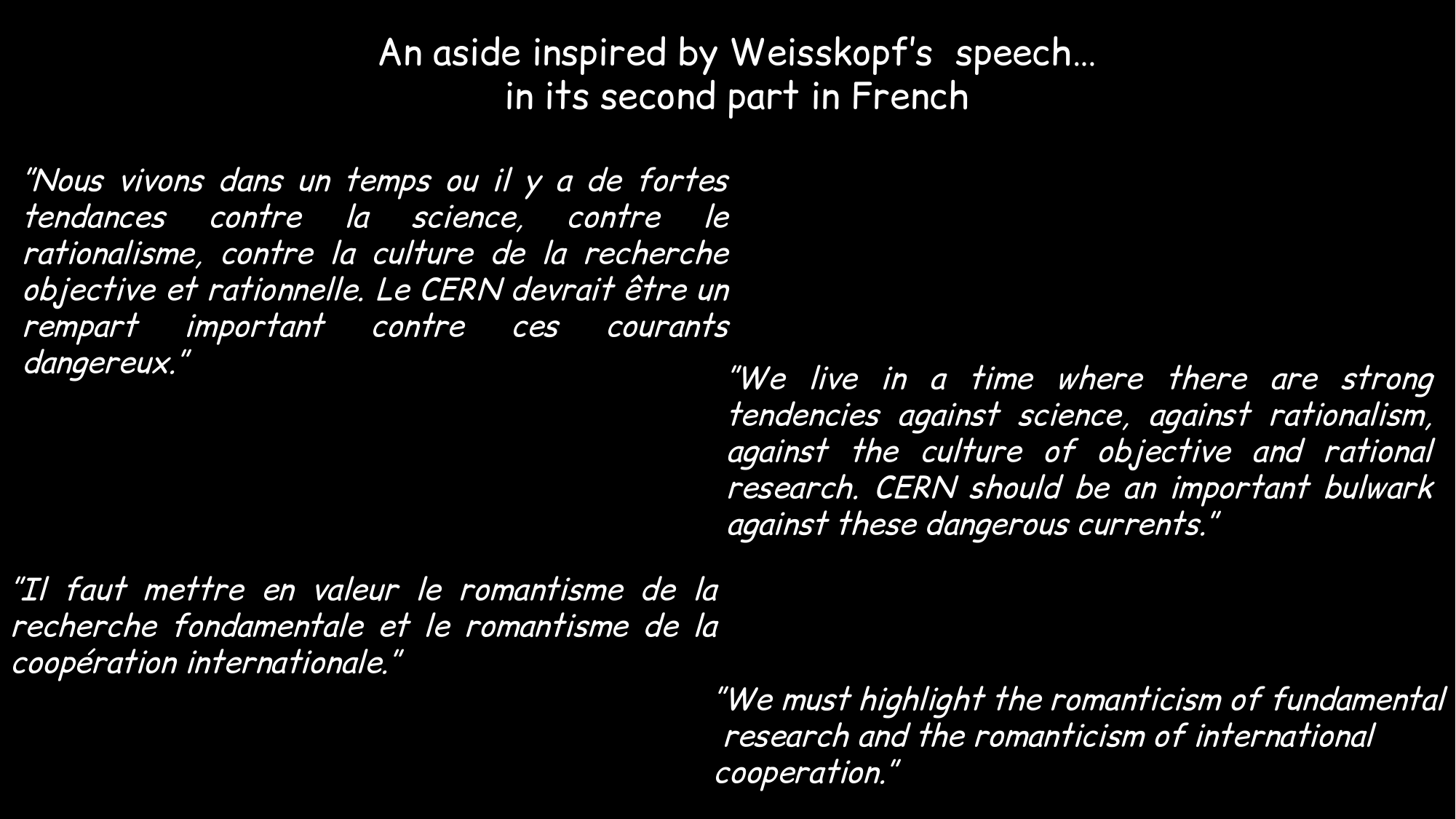

An aside inspired by Weisskopf’s  speech…
in its second part in French
″Nous vivons dans un temps ou il y a de fortes tendances contre la science, contre le rationalisme, contre la culture de la recherche objective et rationnelle. Le CERN devrait être un rempart important contre ces courants dangereux.″
″We live in a time where there are strong tendencies against science, against rationalism, against the culture of objective and rational research. CERN should be an important bulwark against these dangerous currents.″
″Il faut mettre en valeur le romantisme de la recherche fondamentale et le romantisme de la coopération internationale.″
″We must highlight the romanticism of fundamental
 research and the romanticism of international
cooperation.″